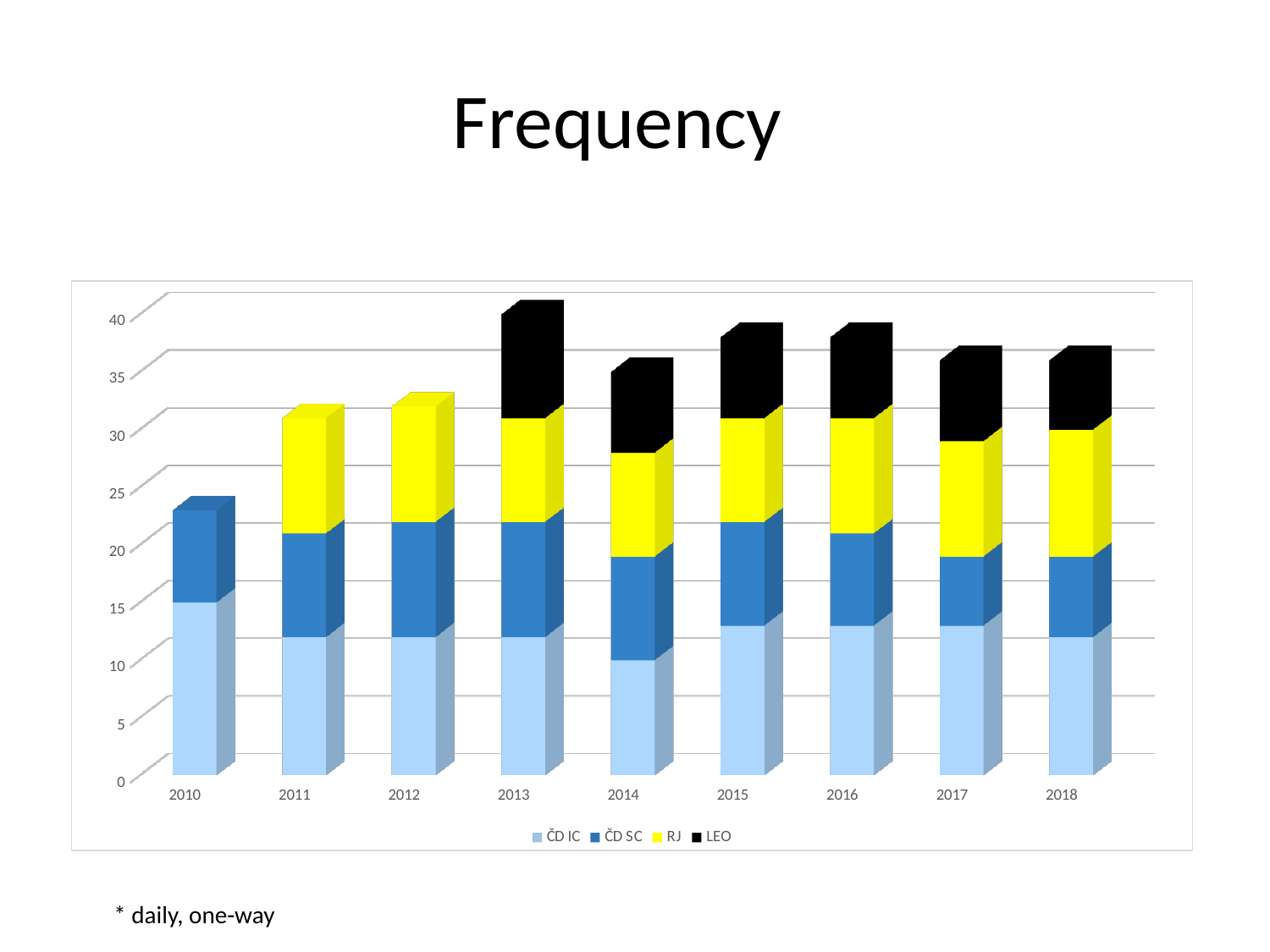

# Frequency

[unsupported chart]

* daily, one-way